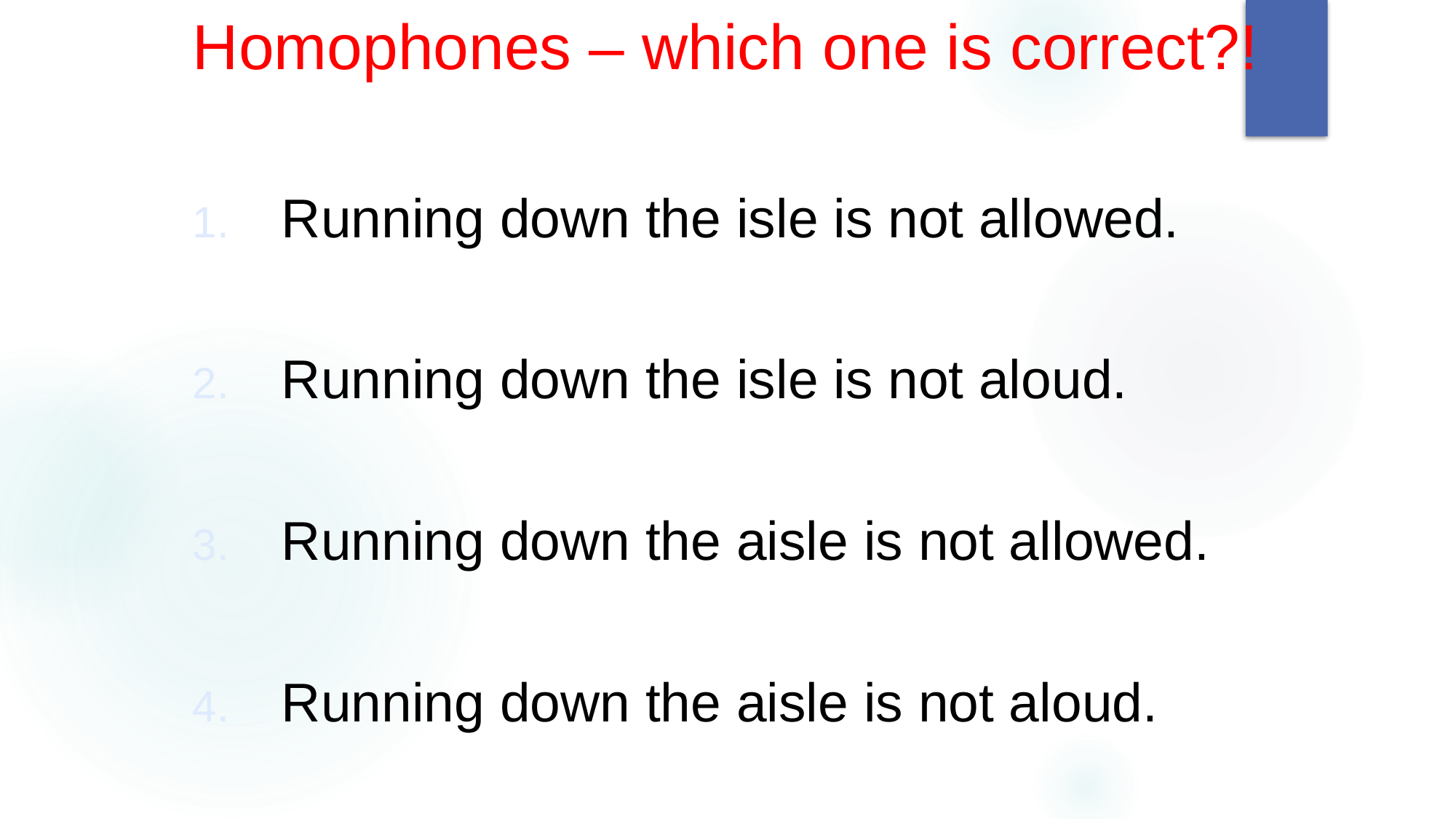

# Homophones – which one is correct?!
Running down the isle is not allowed.

Running down the isle is not aloud.

Running down the aisle is not allowed.

Running down the aisle is not aloud.